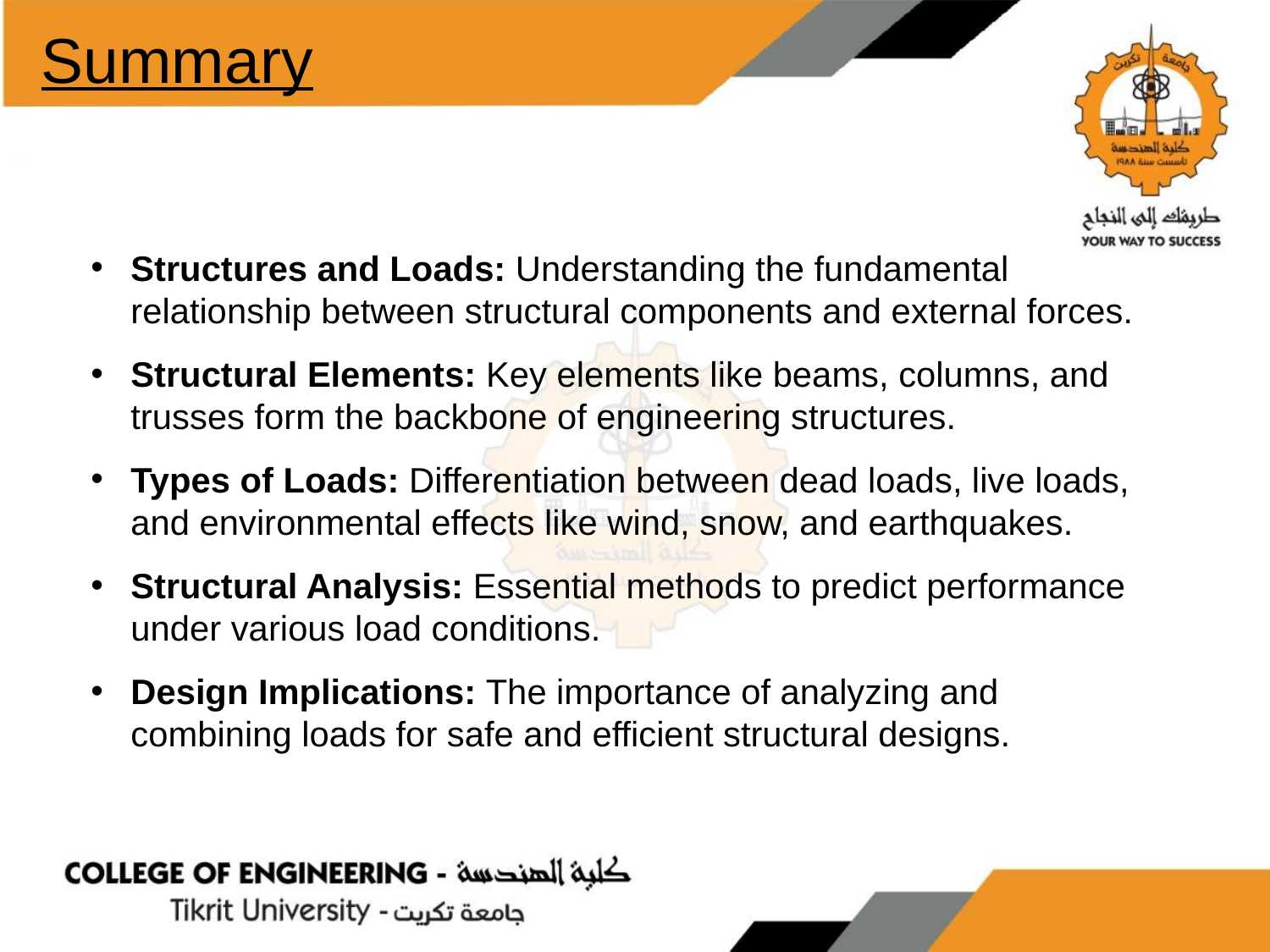

# Summary
Structures and Loads: Understanding the fundamental relationship between structural components and external forces.
Structural Elements: Key elements like beams, columns, and trusses form the backbone of engineering structures.
Types of Loads: Differentiation between dead loads, live loads, and environmental effects like wind, snow, and earthquakes.
Structural Analysis: Essential methods to predict performance under various load conditions.
Design Implications: The importance of analyzing and combining loads for safe and efficient structural designs.